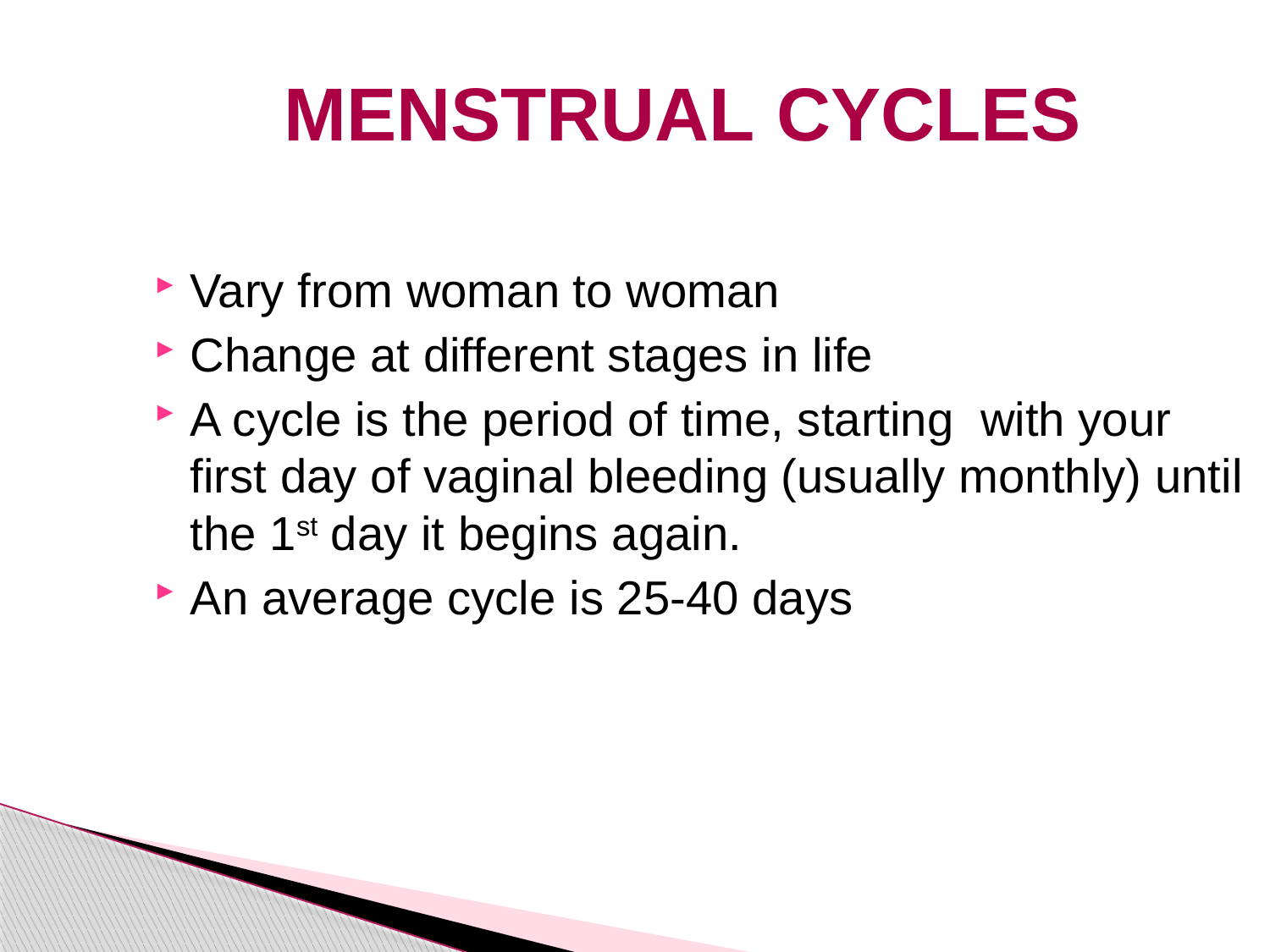

# MENSTRUAL CYCLES
Vary from woman to woman
Change at different stages in life
A cycle is the period of time, starting  with your first day of vaginal bleeding (usually monthly) until the 1st day it begins again.
An average cycle is 25-40 days